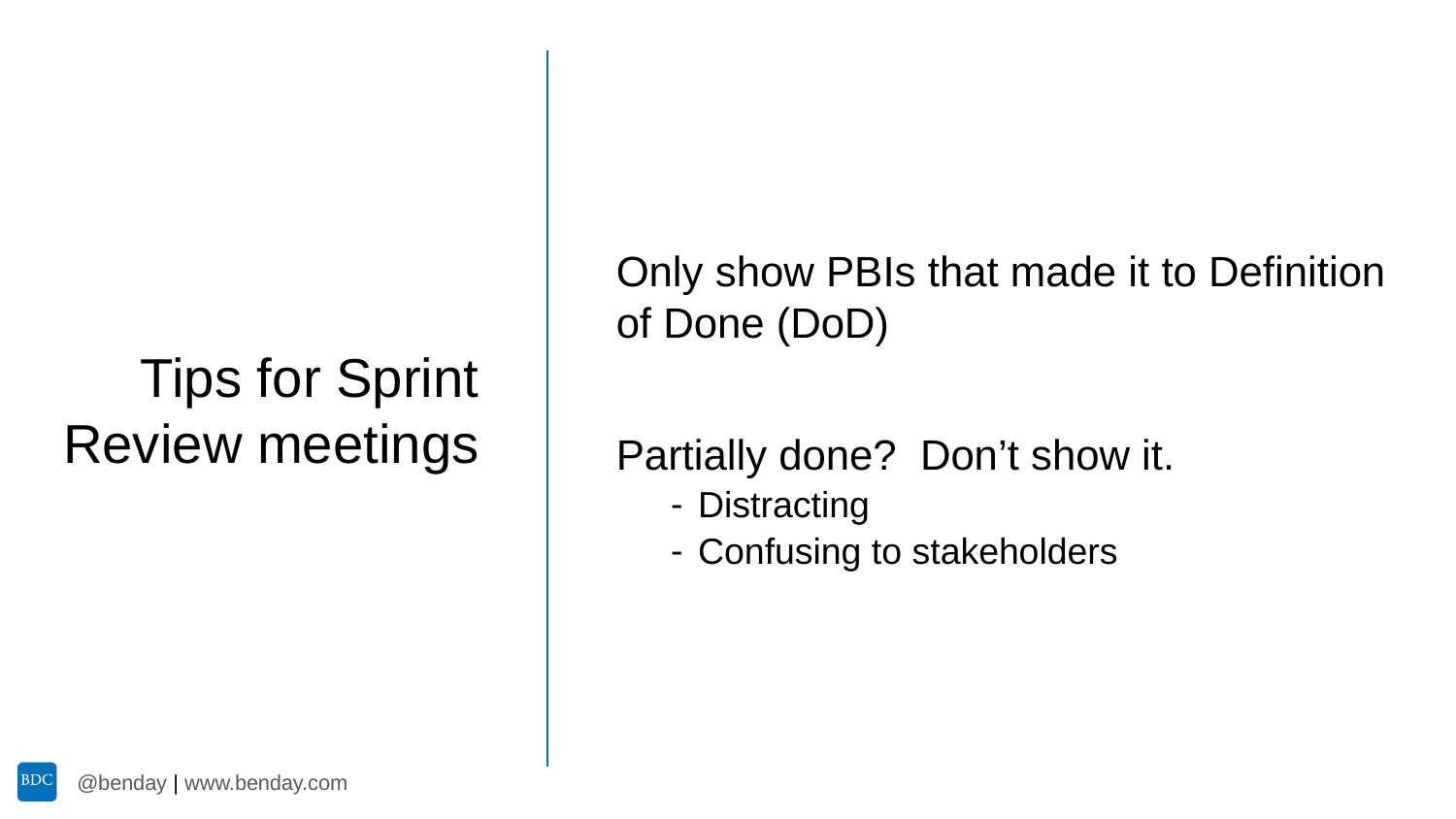

Only show PBIs that made it to Definition of Done (DoD)

Partially done?  Don’t show it.
Distracting
Confusing to stakeholders
Tips for Sprint Review meetings